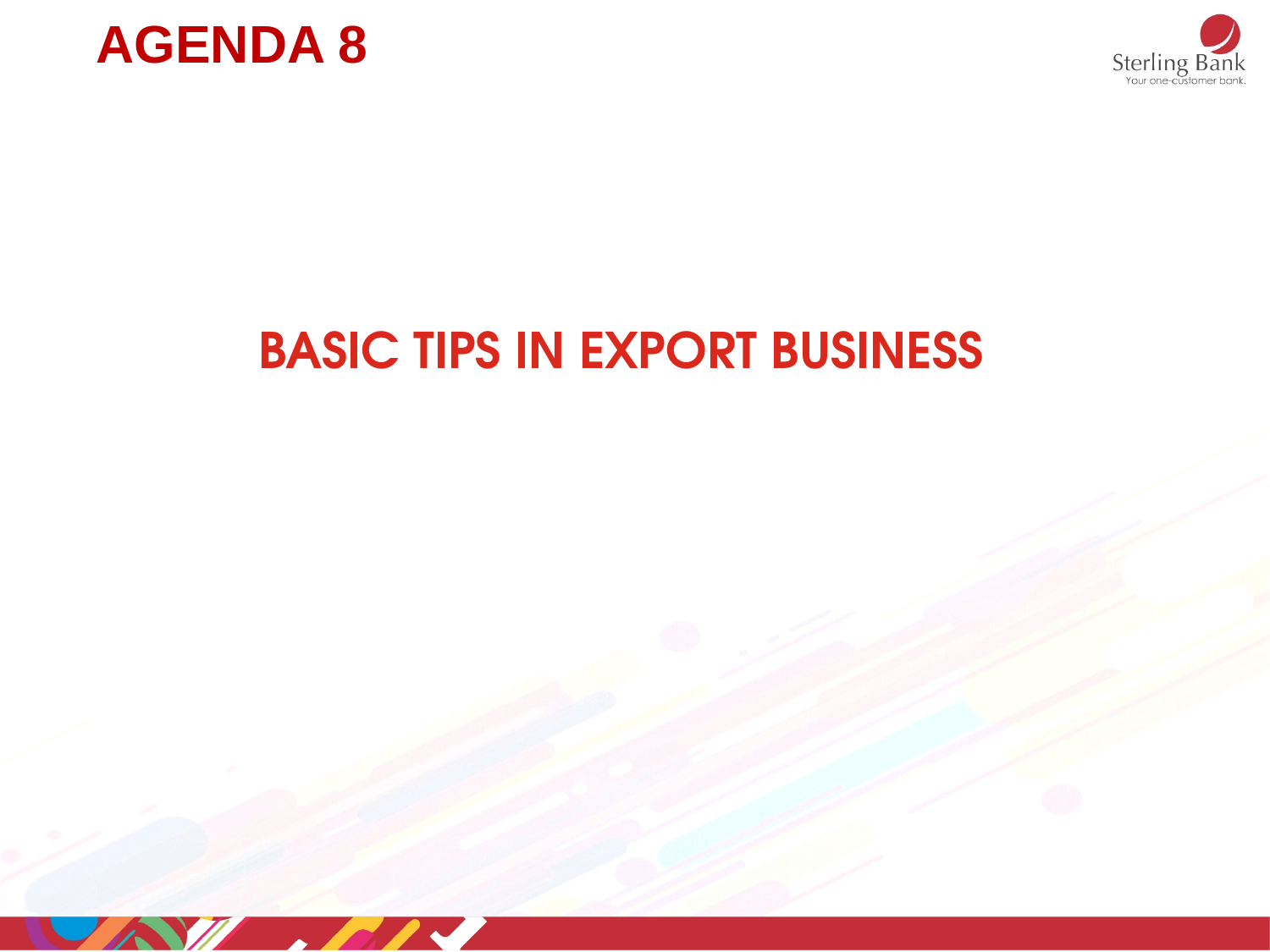

Agenda 8

Basic tips in export business